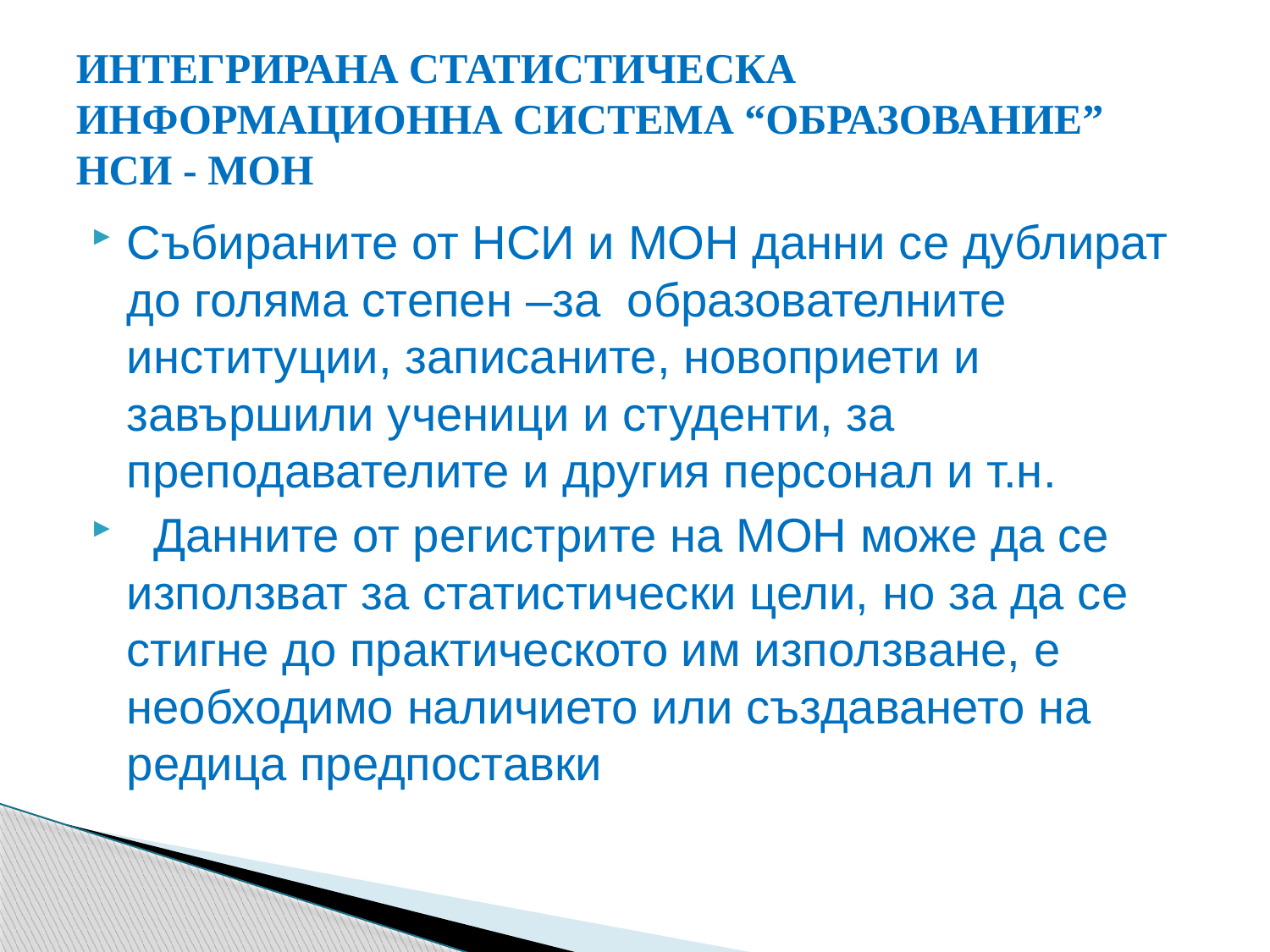

# ИНТЕГРИРАНА СТАТИСТИЧЕСКА ИНФОРМАЦИОННА СИСТЕМА “ОБРАЗОВАНИЕ” НСИ - МОН
Събираните от НСИ и МОН данни се дублират до голяма степен –за  образователните институции, записаните, новоприети и завършили ученици и студенти, за преподавателите и другия персонал и т.н.
  Данните от регистрите на МОН може да се използват за статистически цели, но за да се стигне до практическото им използване, е необходимо наличието или създаването на редица предпоставки